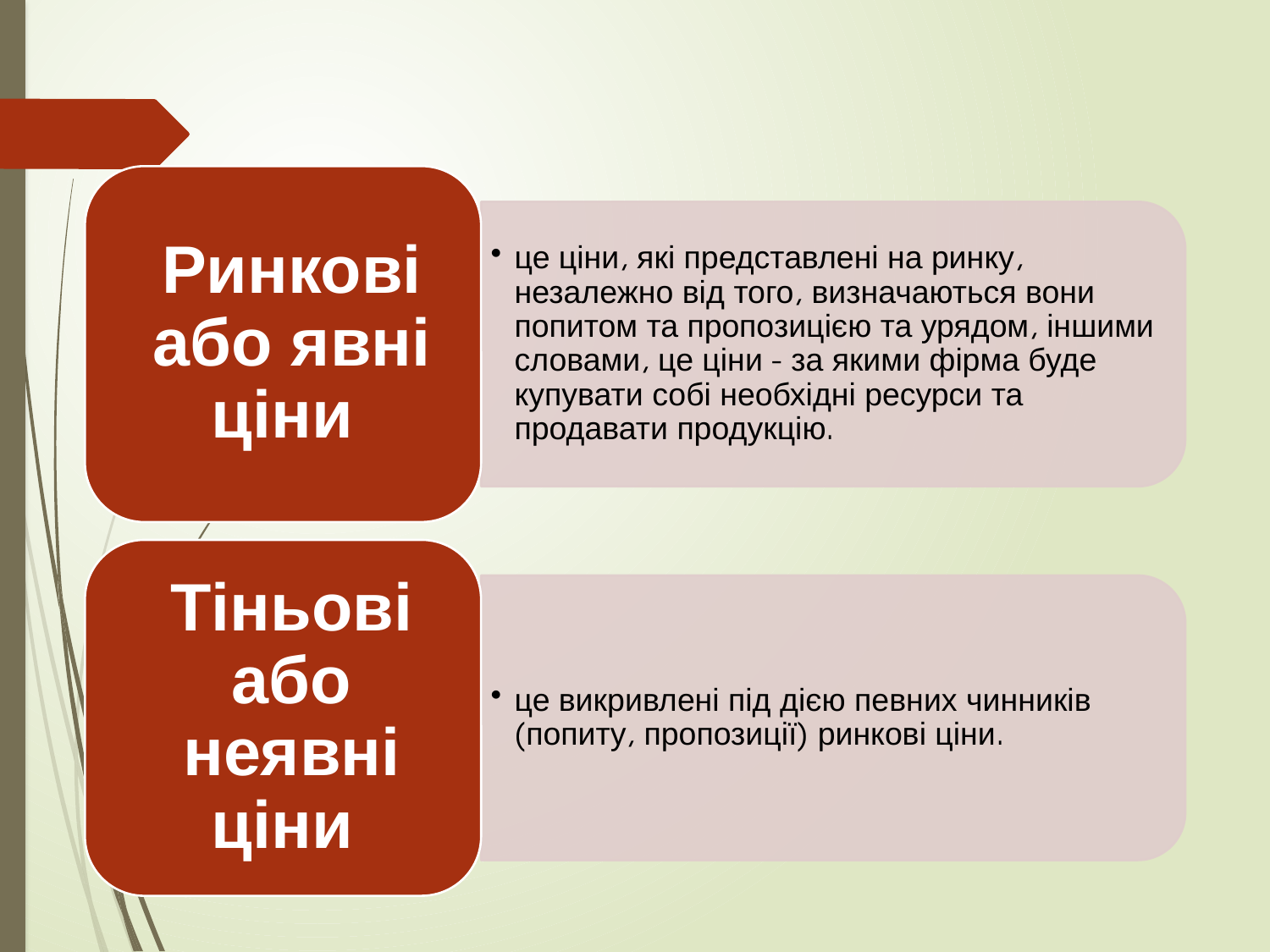

це ціни, які представлені на ринку, незалежно від того, визначаються вони попитом та пропозицією та урядом, іншими словами, це ціни - за якими фірма буде купувати собі необхідні ресурси та продавати продукцію.
Ринкові або явні ціни
це викривлені під дією певних чинників (попиту, пропозиції) ринкові ціни.
Тіньові або неявні ціни